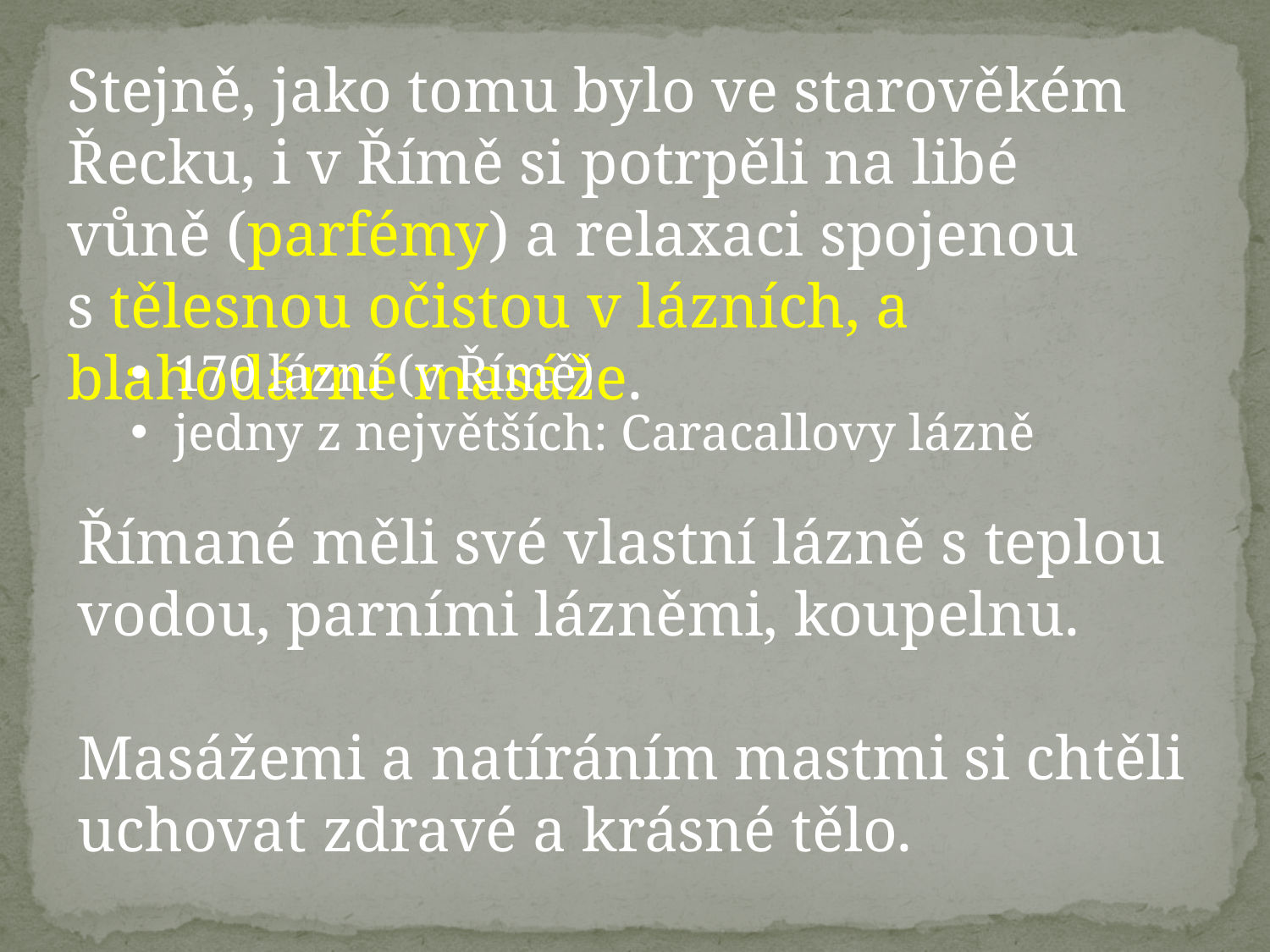

Stejně, jako tomu bylo ve starověkém Řecku, i v Římě si potrpěli na libé vůně (parfémy) a relaxaci spojenou s tělesnou očistou v lázních, a blahodárné masáže.

 170 lázní (v Římě)
 jedny z největších: Caracallovy lázně

Římané měli své vlastní lázně s teplou vodou, parními lázněmi, koupelnu.

Masážemi a natíráním mastmi si chtěli uchovat zdravé a krásné tělo.